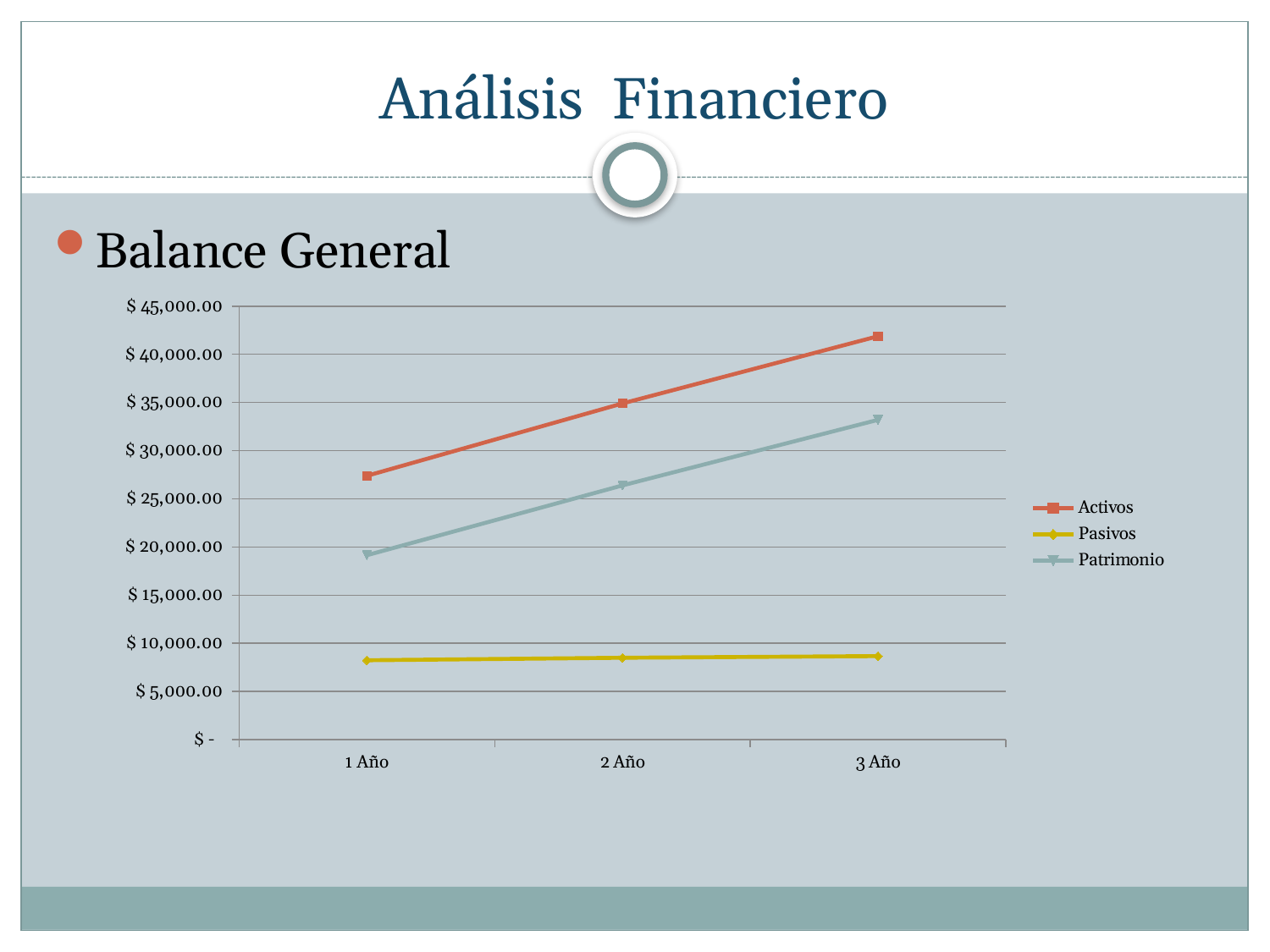

# Análisis  Financiero
Balance General

### Chart

| Category | Activos | Pasivos | Patrimonio |
|---|---|---|---|
| 1 Año | 27388.007999999994 | 8243.302924999987 | 19144.705075000005 |
| 2 Año | 34897.938275000015 | 8501.453312499989 | 26396.484962499988 |
| 3 Año | 41875.38471250001 | 8674.804119374985 | 33201.489773125 |